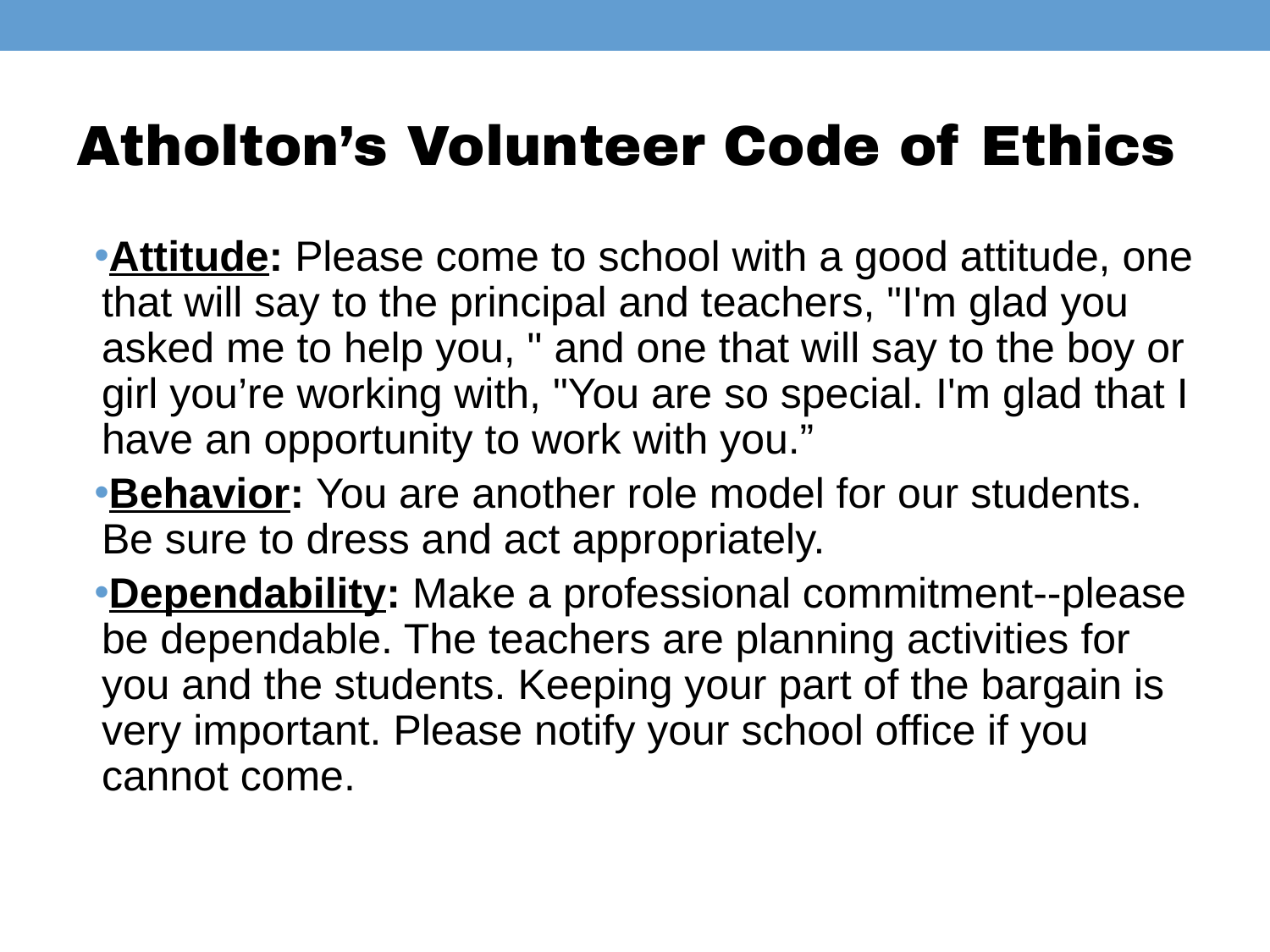

# Atholton’s Volunteer Code of Ethics
Attitude: Please come to school with a good attitude, one that will say to the principal and teachers, "I'm glad you asked me to help you, " and one that will say to the boy or girl you’re working with, "You are so special. I'm glad that I have an opportunity to work with you.”
Behavior: You are another role model for our students.  Be sure to dress and act appropriately.
Dependability: Make a professional commitment--please be dependable. The teachers are planning activities for you and the students. Keeping your part of the bargain is very important. Please notify your school office if you cannot come.